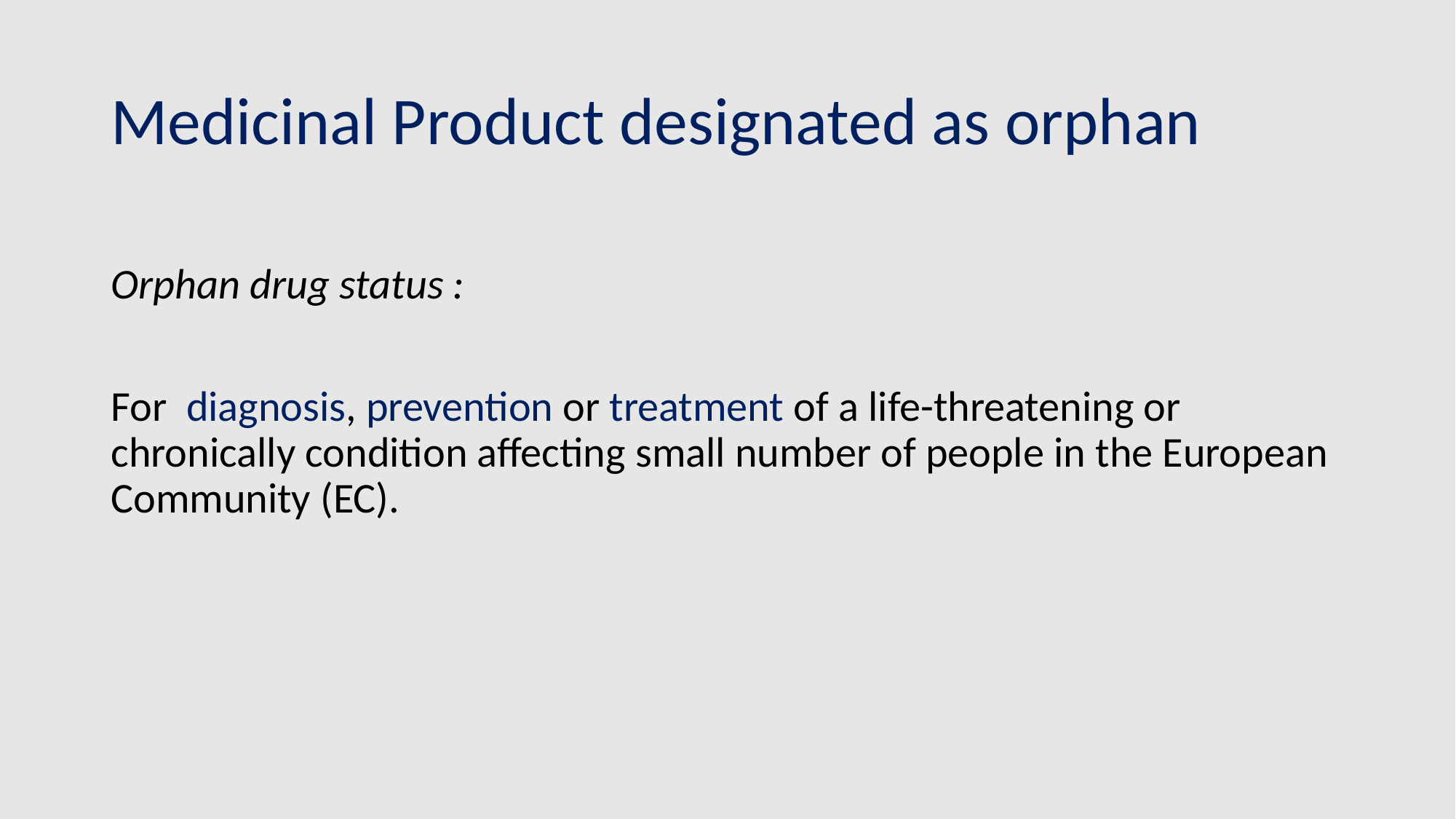

# Medicinal Product designated as orphan
Orphan drug status :

For  diagnosis, prevention or treatment of a life-threatening or chronically condition affecting small number of people in the European Community (EC).